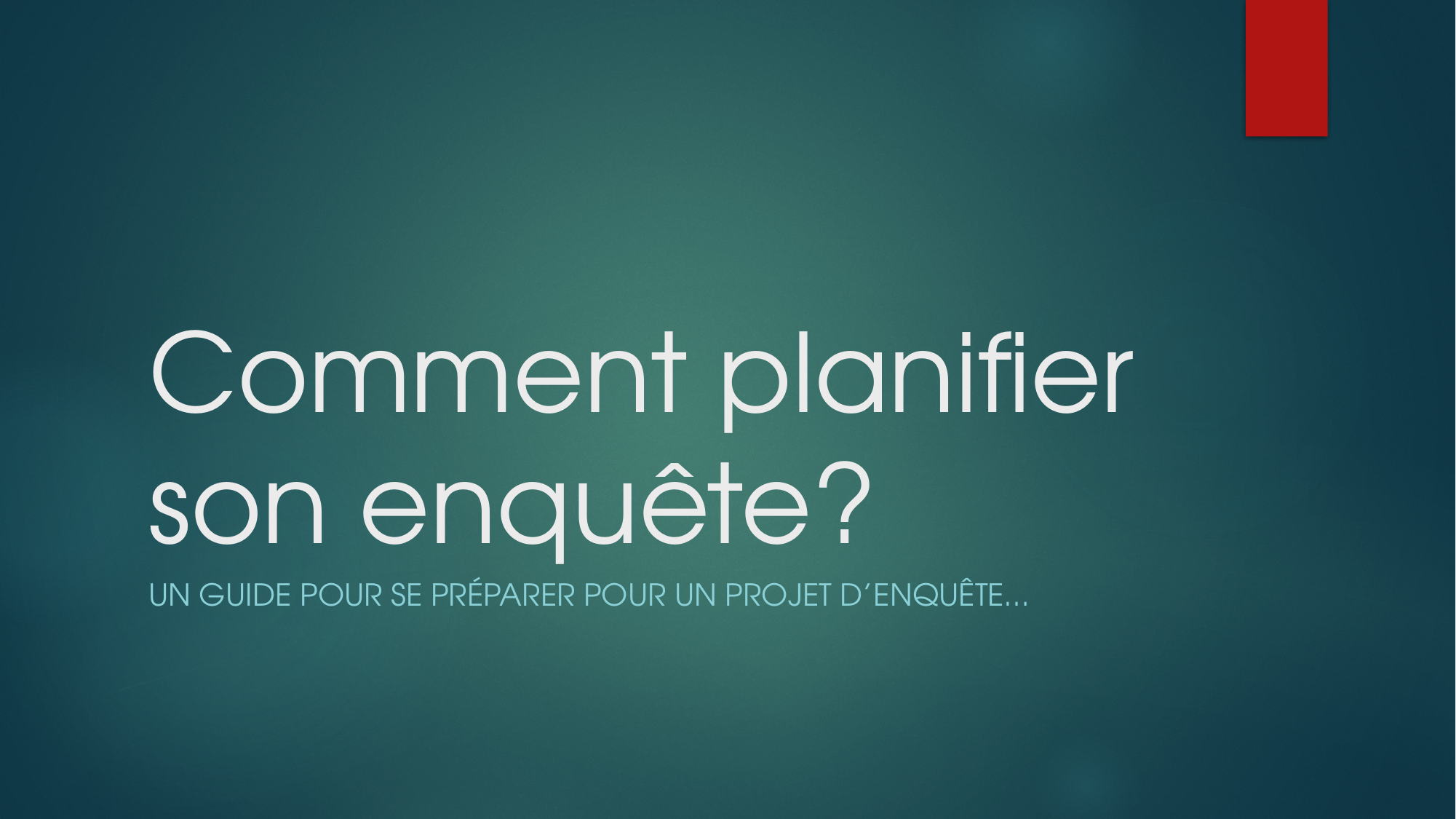

# Comment planifier son enquête?
Un guide pour se prÉparer pour un projet d’enquête…